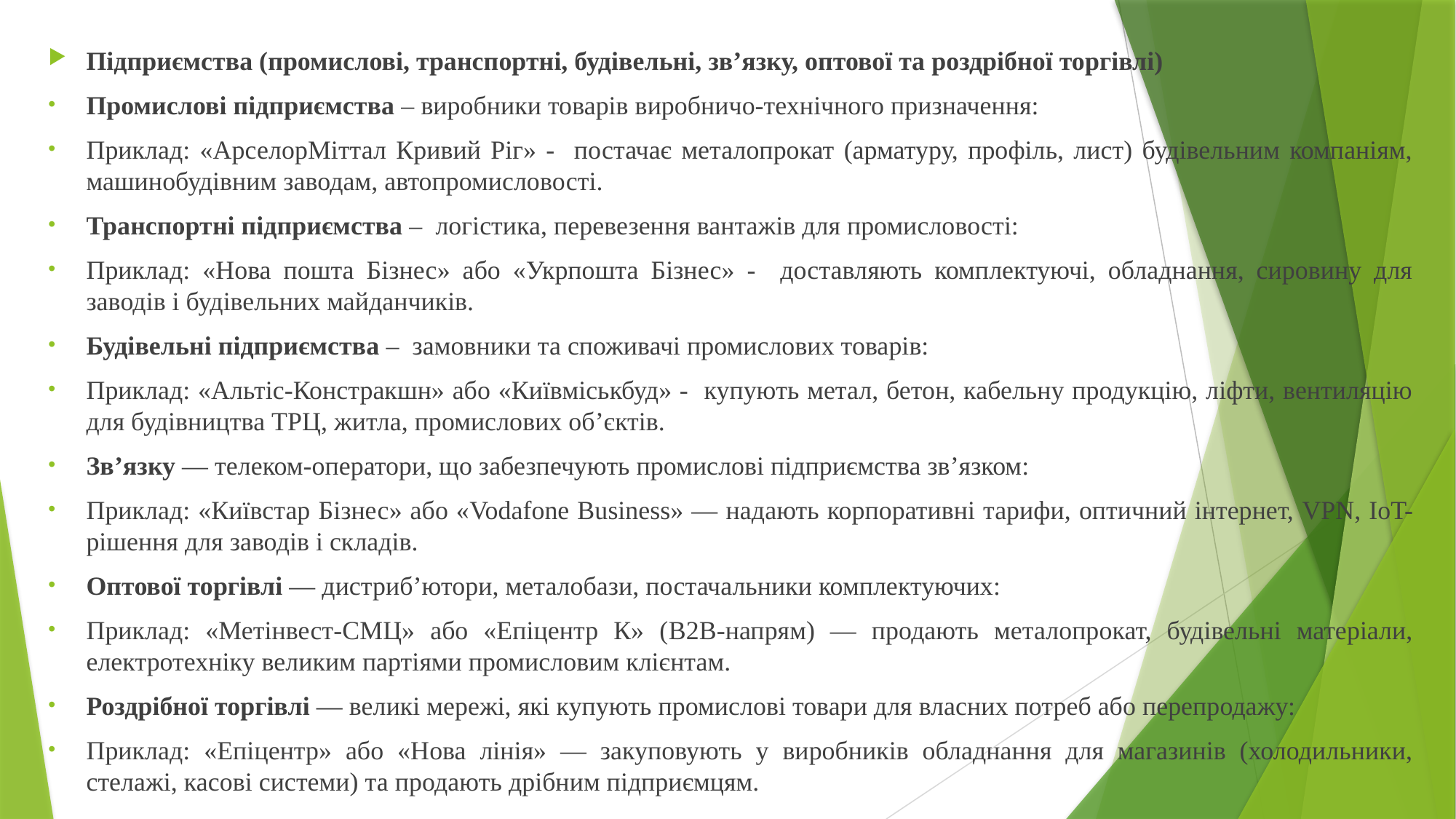

Підприємства (промислові, транспортні, будівельні, зв’язку, оптової та роздрібної торгівлі)
Промислові підприємства – виробники товарів виробничо-технічного призначення:
Приклад: «АрселорМіттал Кривий Ріг» -  постачає металопрокат (арматуру, профіль, лист) будівельним компаніям, машинобудівним заводам, автопромисловості.
Транспортні підприємства –  логістика, перевезення вантажів для промисловості:
Приклад: «Нова пошта Бізнес» або «Укрпошта Бізнес» -  доставляють комплектуючі, обладнання, сировину для заводів і будівельних майданчиків.
Будівельні підприємства –  замовники та споживачі промислових товарів:
Приклад: «Альтіс-Констракшн» або «Київміськбуд» -  купують метал, бетон, кабельну продукцію, ліфти, вентиляцію для будівництва ТРЦ, житла, промислових об’єктів.
Зв’язку — телеком-оператори, що забезпечують промислові підприємства зв’язком:
Приклад: «Київстар Бізнес» або «Vodafone Business» — надають корпоративні тарифи, оптичний інтернет, VPN, IoT-рішення для заводів і складів.
Оптової торгівлі — дистриб’ютори, металобази, постачальники комплектуючих:
Приклад: «Метінвест-СМЦ» або «Епіцентр К» (B2B-напрям) — продають металопрокат, будівельні матеріали, електротехніку великим партіями промисловим клієнтам.
Роздрібної торгівлі — великі мережі, які купують промислові товари для власних потреб або перепродажу:
Приклад: «Епіцентр» або «Нова лінія» — закуповують у виробників обладнання для магазинів (холодильники, стелажі, касові системи) та продають дрібним підприємцям.